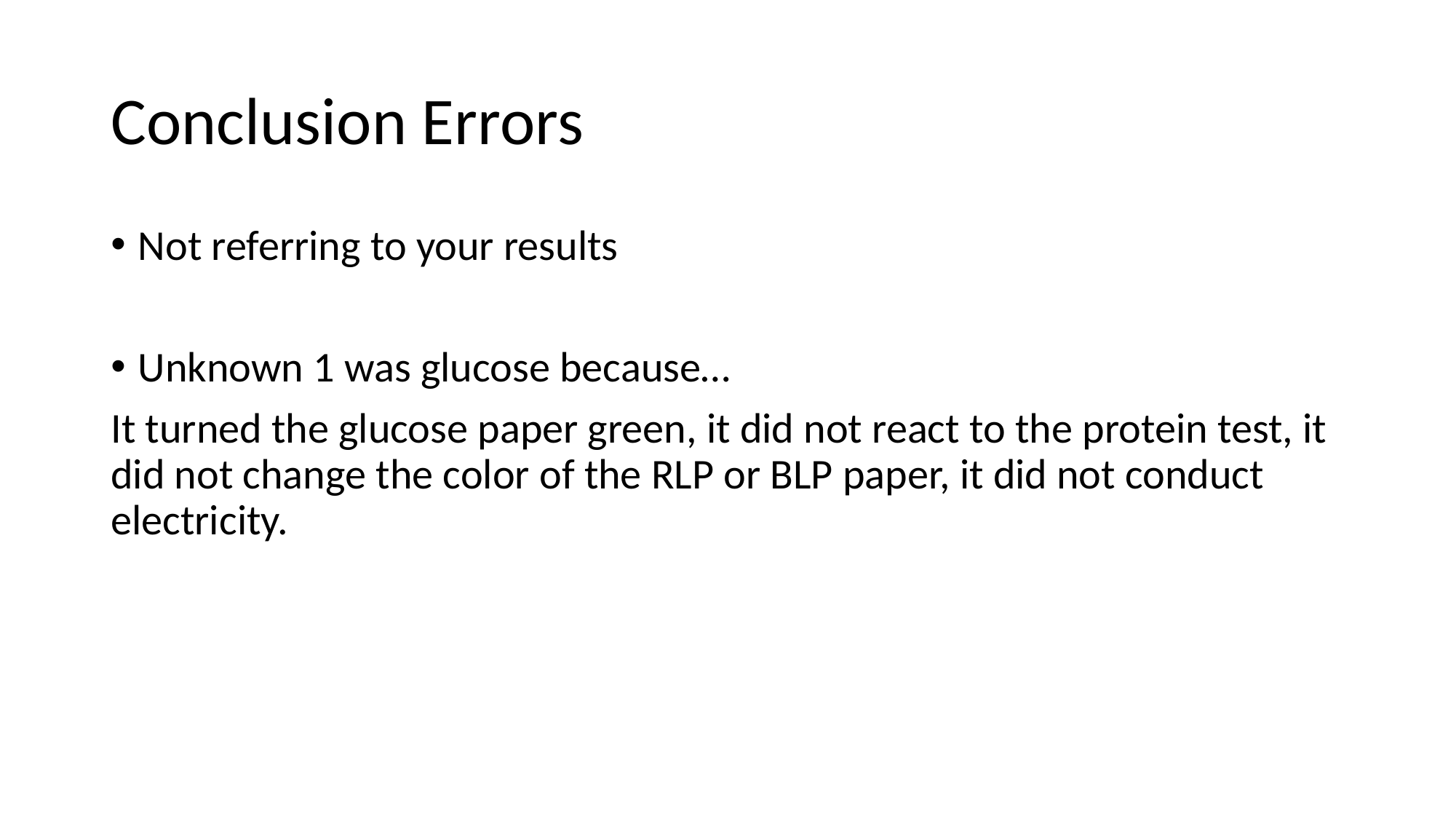

# Conclusion Errors
Not referring to your results

Unknown 1 was glucose because…
It turned the glucose paper green, it did not react to the protein test, it did not change the color of the RLP or BLP paper, it did not conduct electricity.